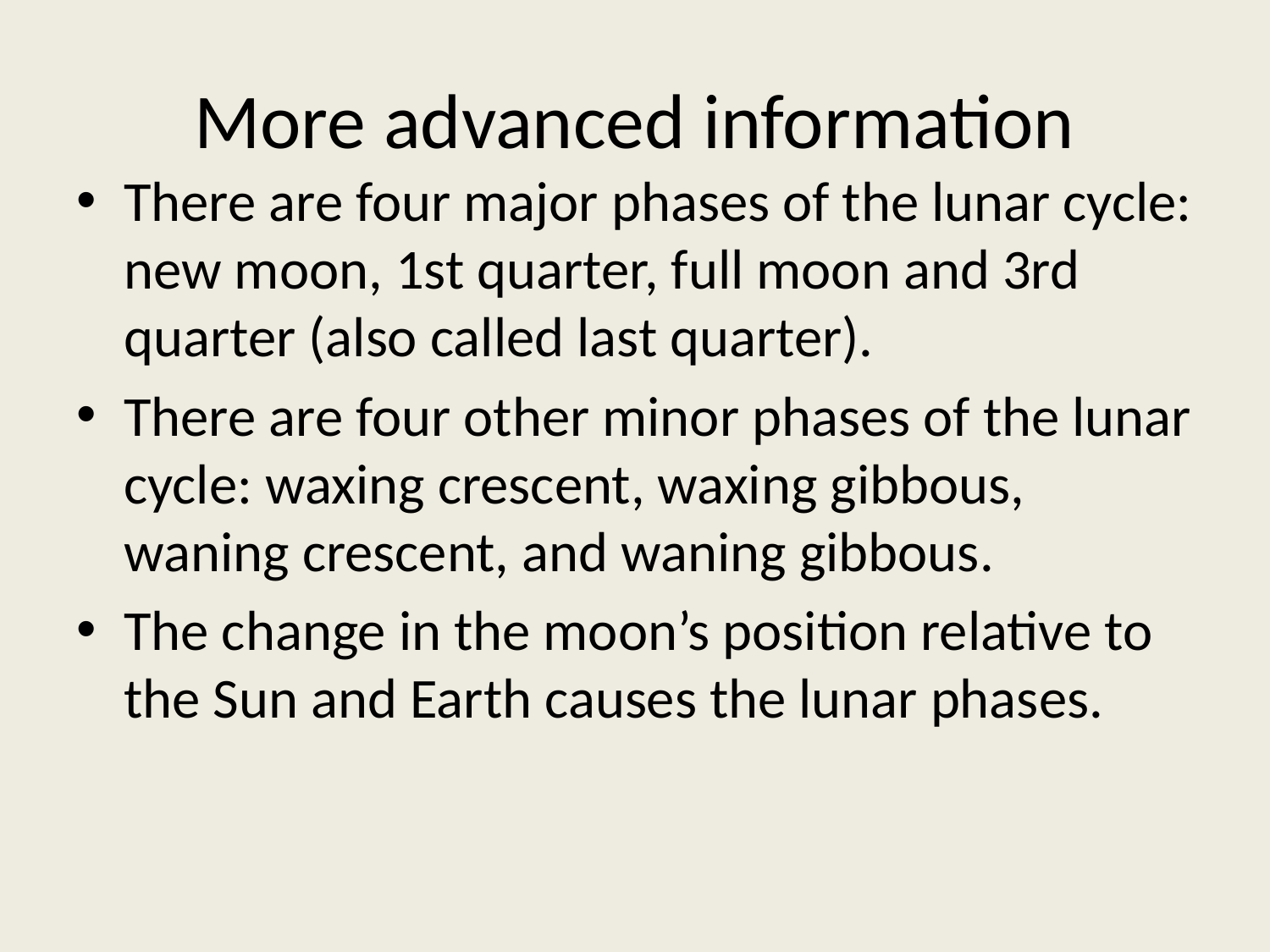

# More advanced information
There are four major phases of the lunar cycle: new moon, 1st quarter, full moon and 3rd quarter (also called last quarter).
There are four other minor phases of the lunar cycle: waxing crescent, waxing gibbous, waning crescent, and waning gibbous.
The change in the moon’s position relative to the Sun and Earth causes the lunar phases.